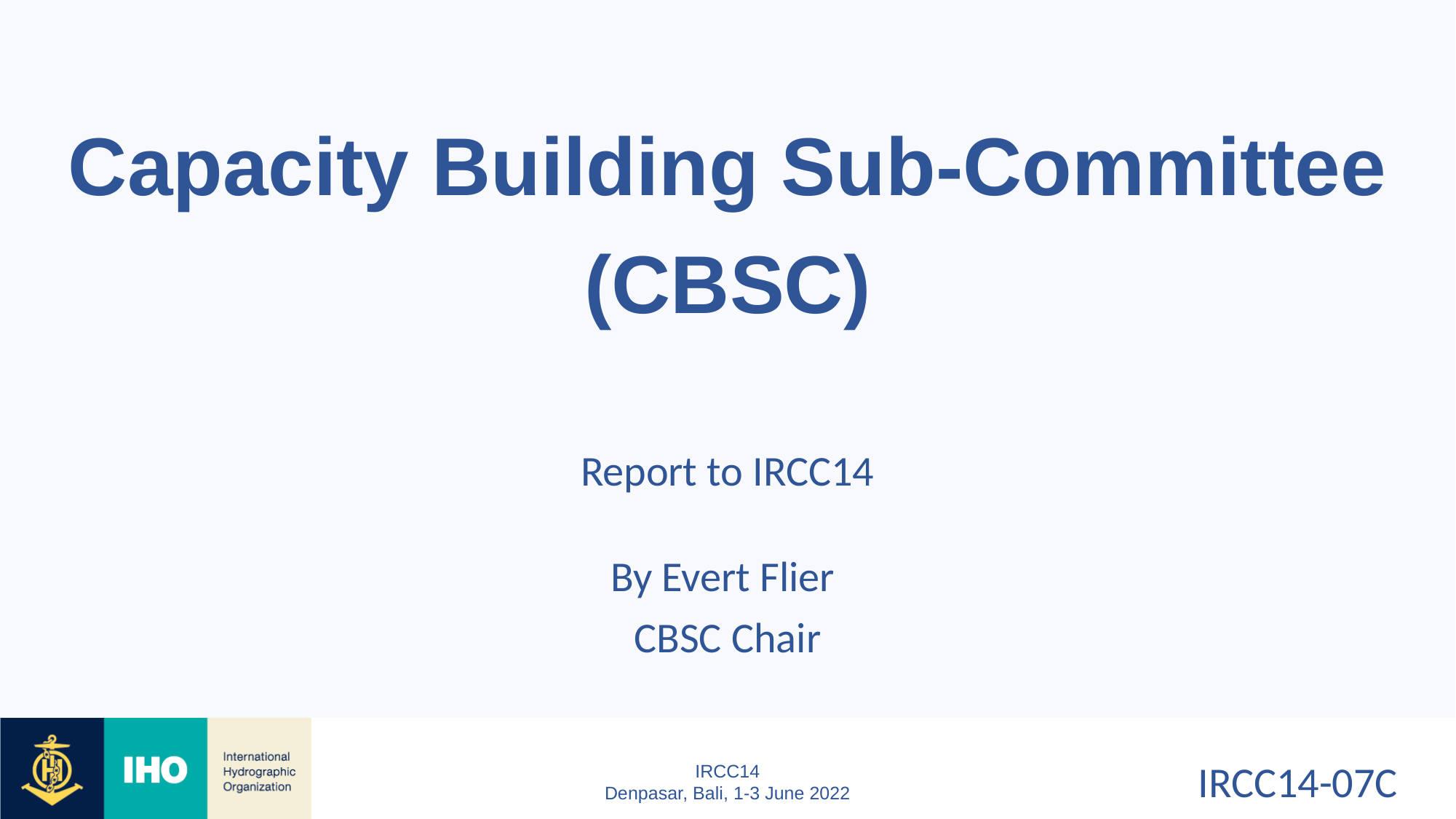

Capacity Building Sub-Committee
(CBSC)

Report to IRCC14

By Evert Flier
CBSC Chair